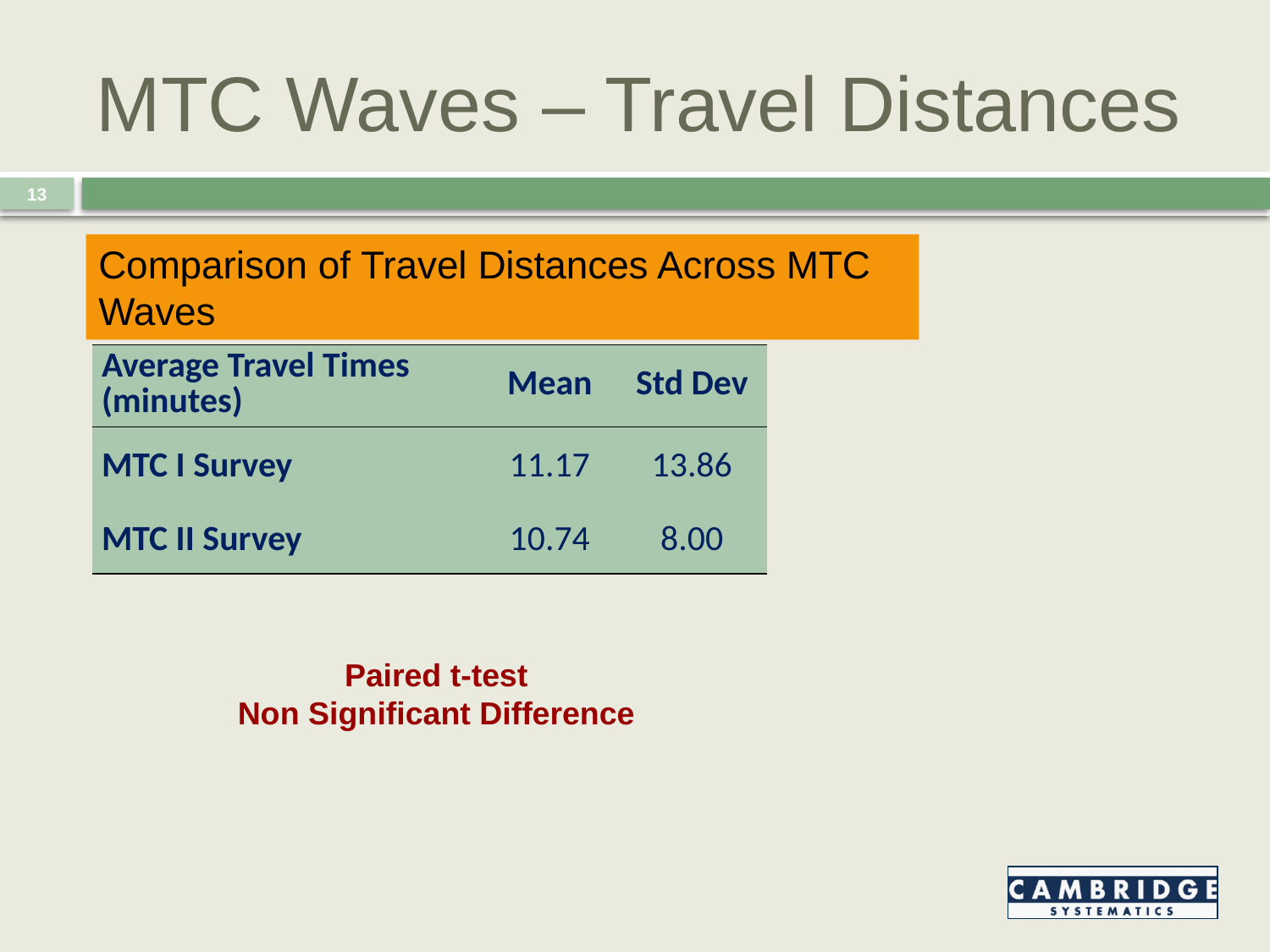

MTC Waves – Travel Distances
13
Comparison of Travel Distances Across MTC Waves
| Average Travel Times (minutes) | Mean | Std Dev |
| --- | --- | --- |
| MTC I Survey | 11.17 | 13.86 |
| MTC II Survey | 10.74 | 8.00 |
Paired t-test
Non Significant Difference